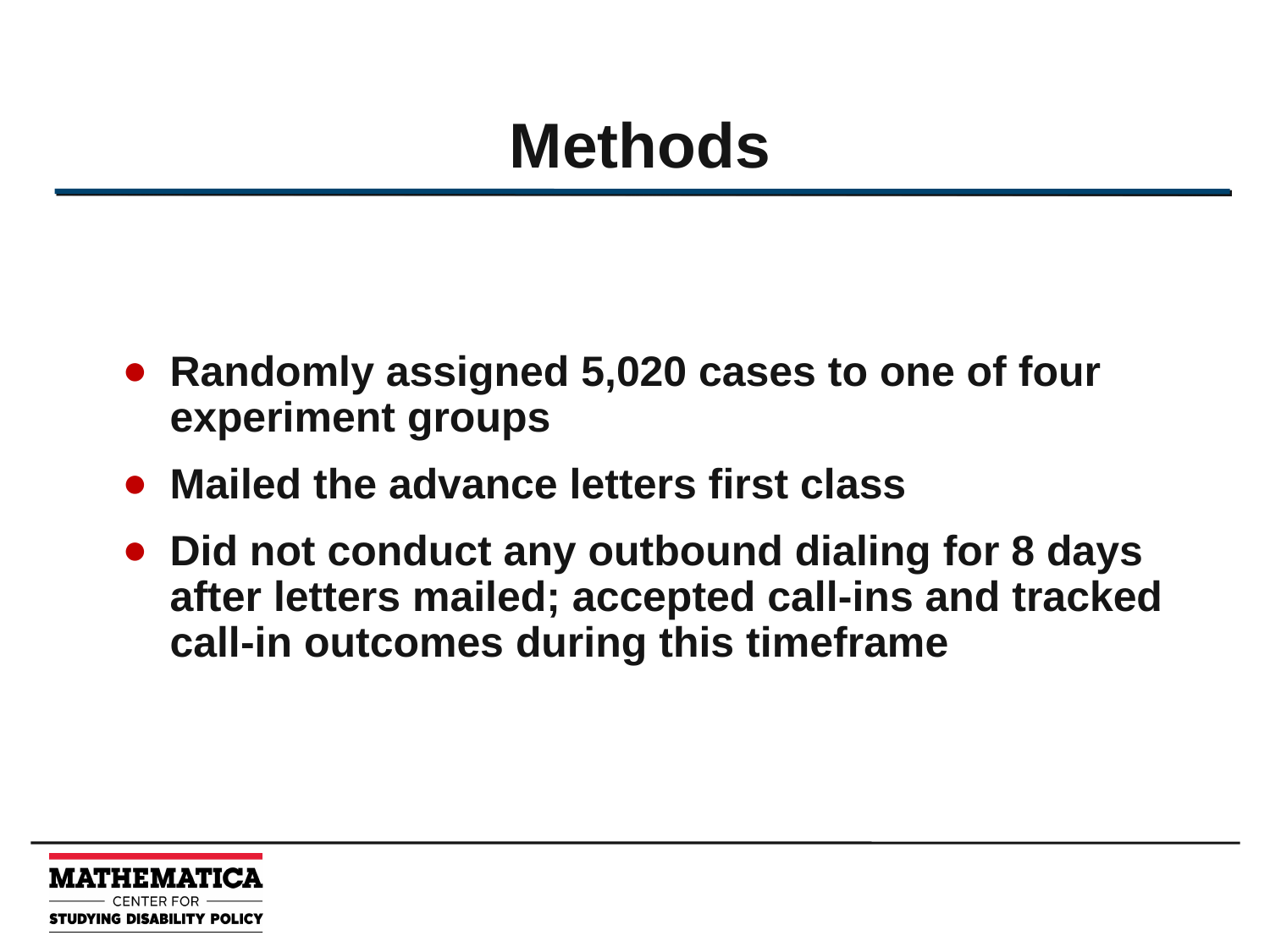

# Methods
Randomly assigned 5,020 cases to one of four experiment groups
Mailed the advance letters first class
Did not conduct any outbound dialing for 8 days after letters mailed; accepted call-ins and tracked call-in outcomes during this timeframe